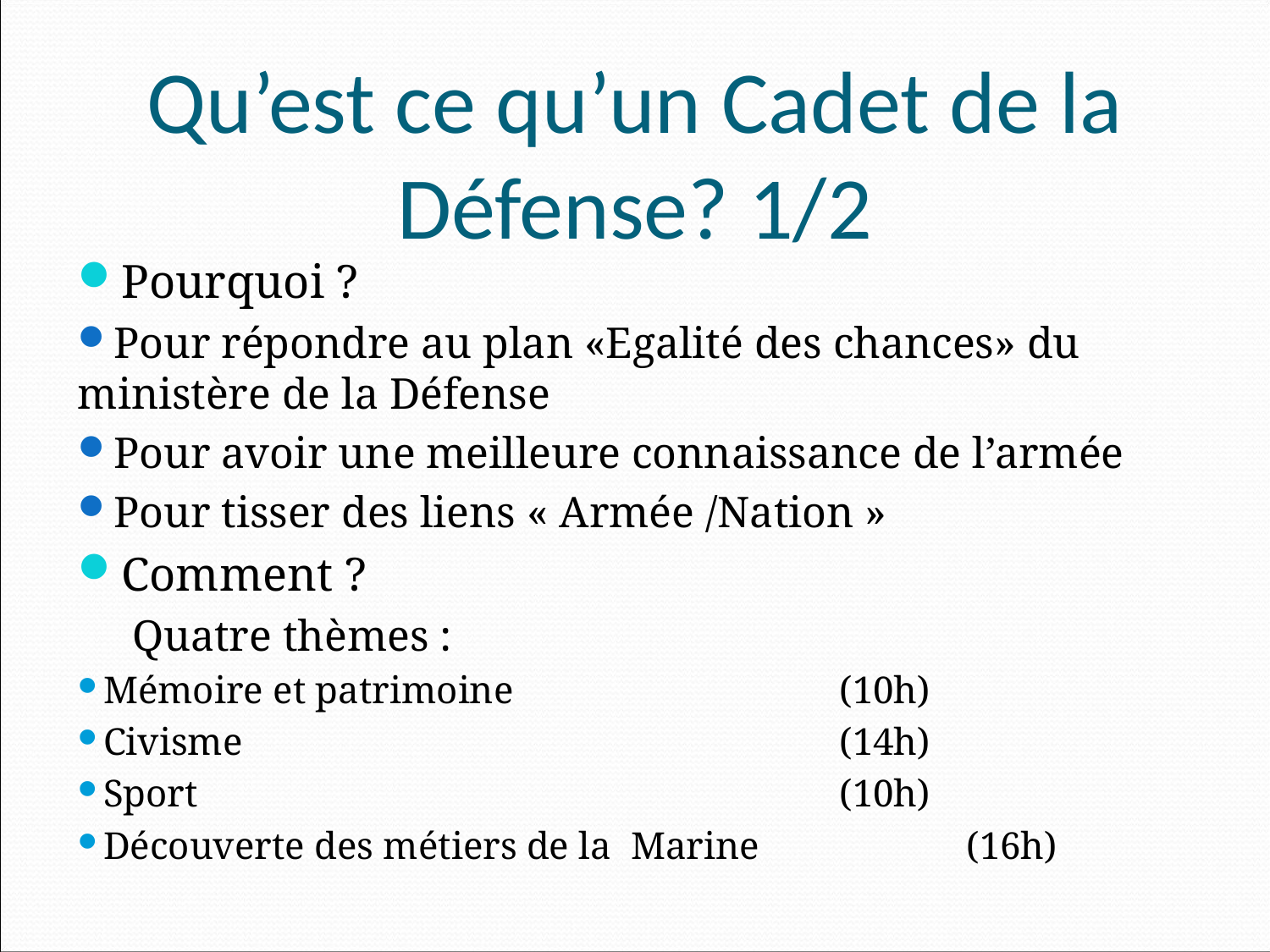

Qu’est ce qu’un Cadet de la Défense? 1/2
Pourquoi ?
Pour répondre au plan «Egalité des chances» du ministère de la Défense
Pour avoir une meilleure connaissance de l’armée
Pour tisser des liens « Armée /Nation »
Comment ?
Quatre thèmes :
Mémoire et patrimoine  			(10h)
Civisme					(14h)
Sport						(10h)
Découverte des métiers de la  Marine                	(16h)